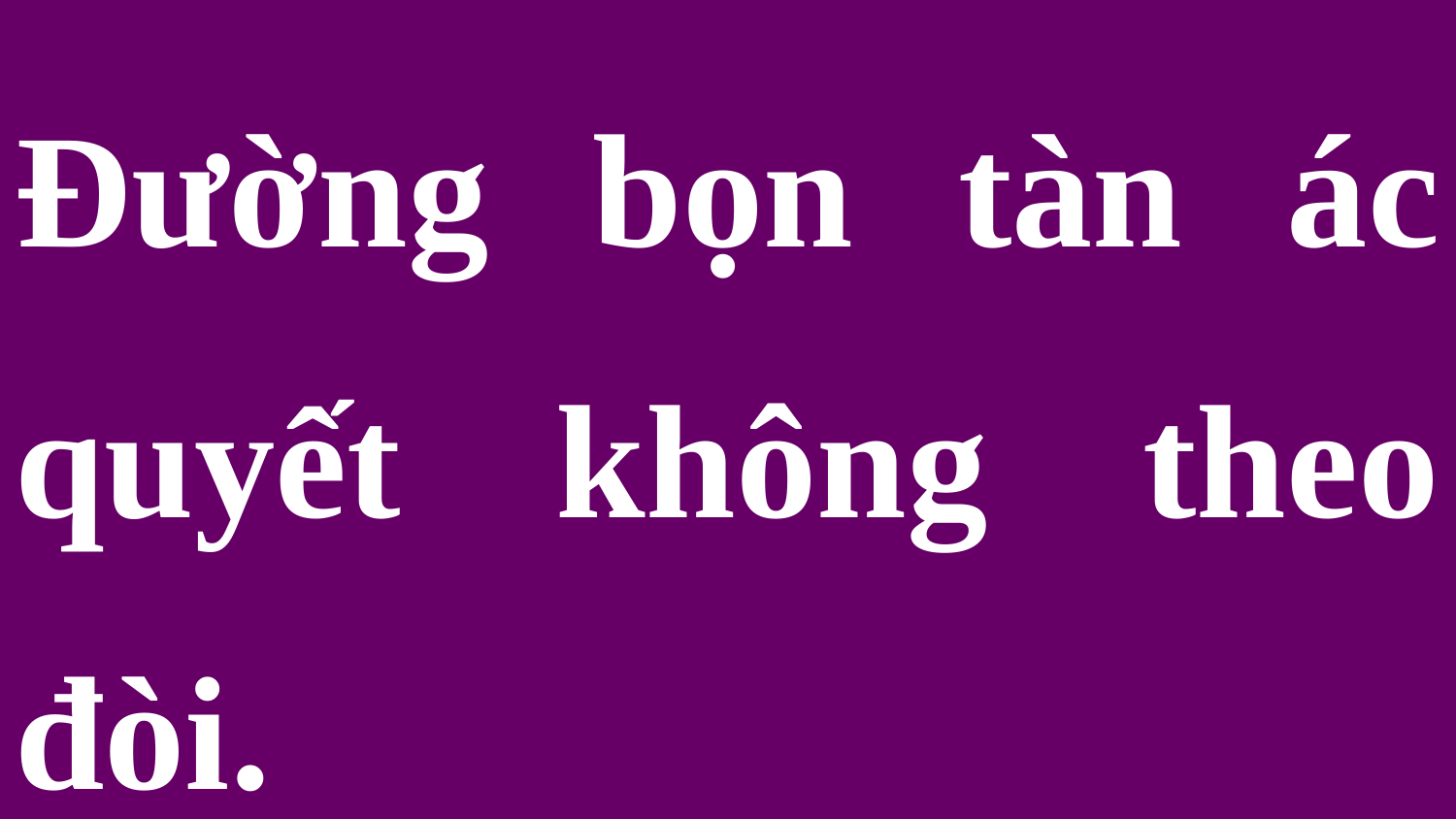

Đường bọn tàn ác quyết không theo đòi.